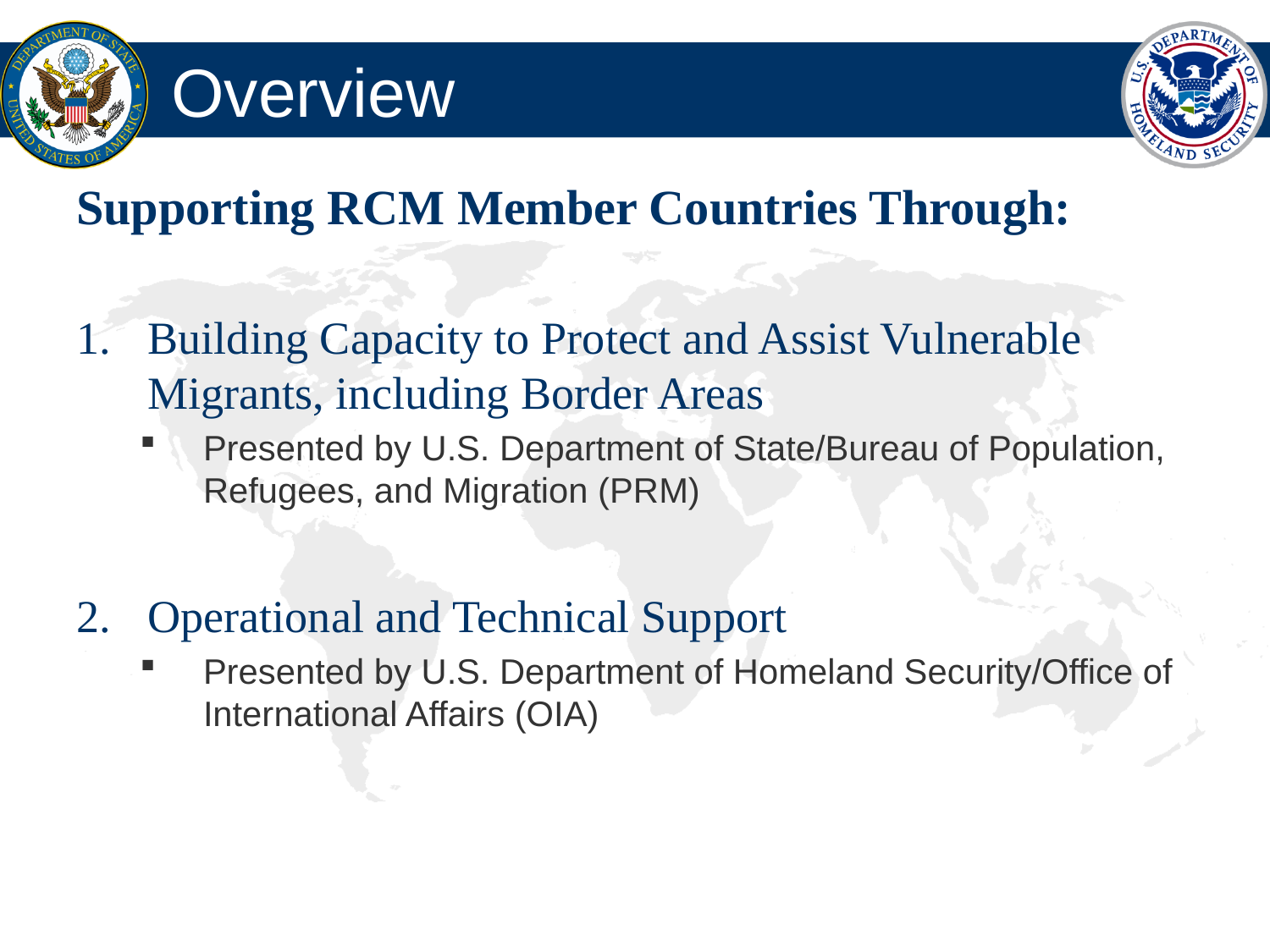

# Overview
Supporting RCM Member Countries Through:

Building Capacity to Protect and Assist Vulnerable Migrants, including Border Areas
Presented by U.S. Department of State/Bureau of Population, Refugees, and Migration (PRM)

Operational and Technical Support
Presented by U.S. Department of Homeland Security/Office of International Affairs (OIA)